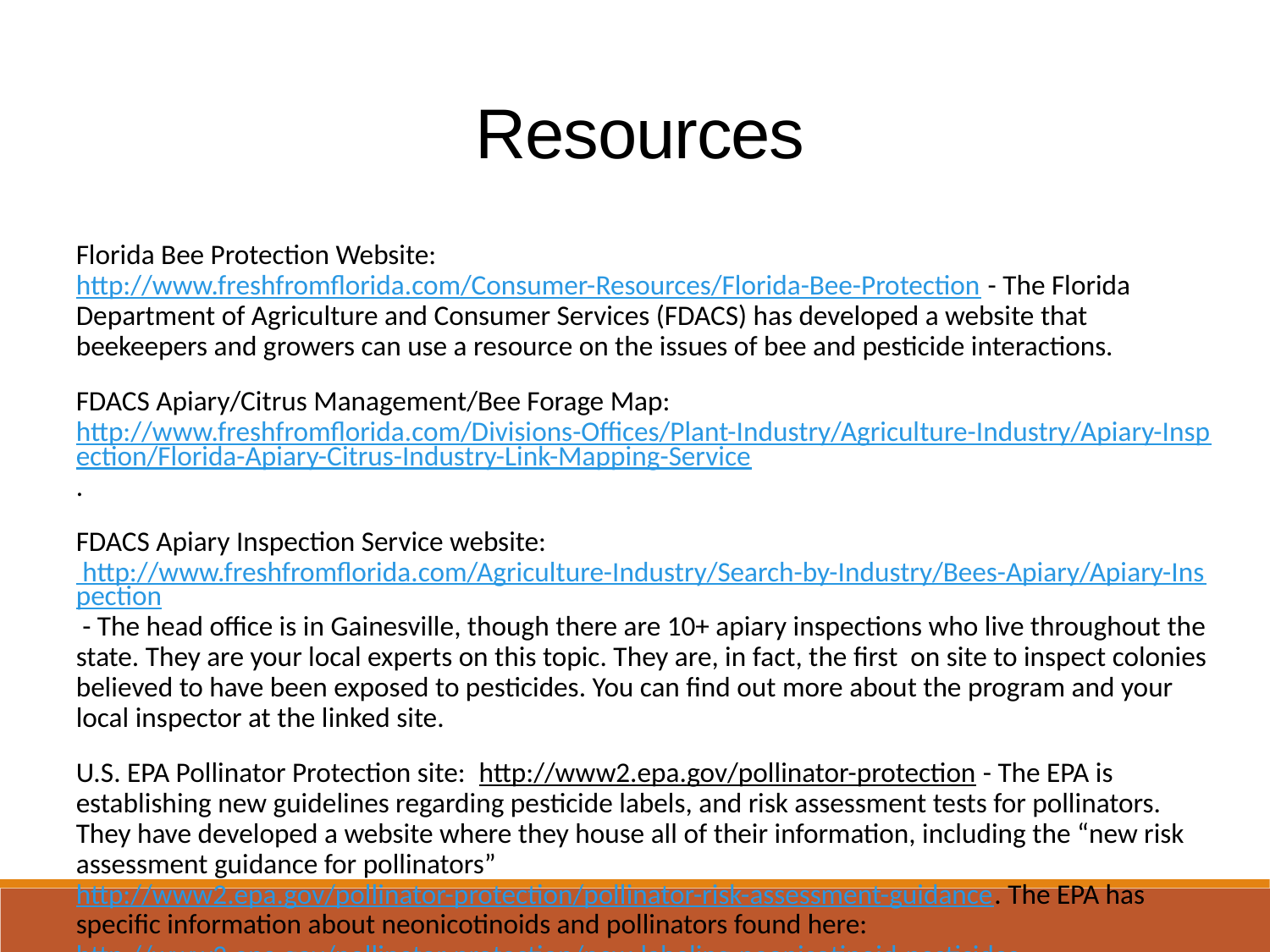

Resources

Florida Bee Protection Website:  http://www.freshfromflorida.com/Consumer-Resources/Florida-Bee-Protection - The Florida Department of Agriculture and Consumer Services (FDACS) has developed a website that beekeepers and growers can use a resource on the issues of bee and pesticide interactions.
FDACS Apiary/Citrus Management/Bee Forage Map: http://www.freshfromflorida.com/Divisions-Offices/Plant-Industry/Agriculture-Industry/Apiary-Inspection/Florida-Apiary-Citrus-Industry-Link-Mapping-Service.
FDACS Apiary Inspection Service website:  http://www.freshfromflorida.com/Agriculture-Industry/Search-by-Industry/Bees-Apiary/Apiary-Inspection - The head office is in Gainesville, though there are 10+ apiary inspections who live throughout the state. They are your local experts on this topic. They are, in fact, the first  on site to inspect colonies believed to have been exposed to pesticides. You can find out more about the program and your local inspector at the linked site.
U.S. EPA Pollinator Protection site:  http://www2.epa.gov/pollinator-protection - The EPA is establishing new guidelines regarding pesticide labels, and risk assessment tests for pollinators. They have developed a website where they house all of their information, including the “new risk assessment guidance for pollinators” http://www2.epa.gov/pollinator-protection/pollinator-risk-assessment-guidance. The EPA has specific information about neonicotinoids and pollinators found here: http://www2.epa.gov/pollinator-protection/new-labeling-neonicotinoid-pesticides